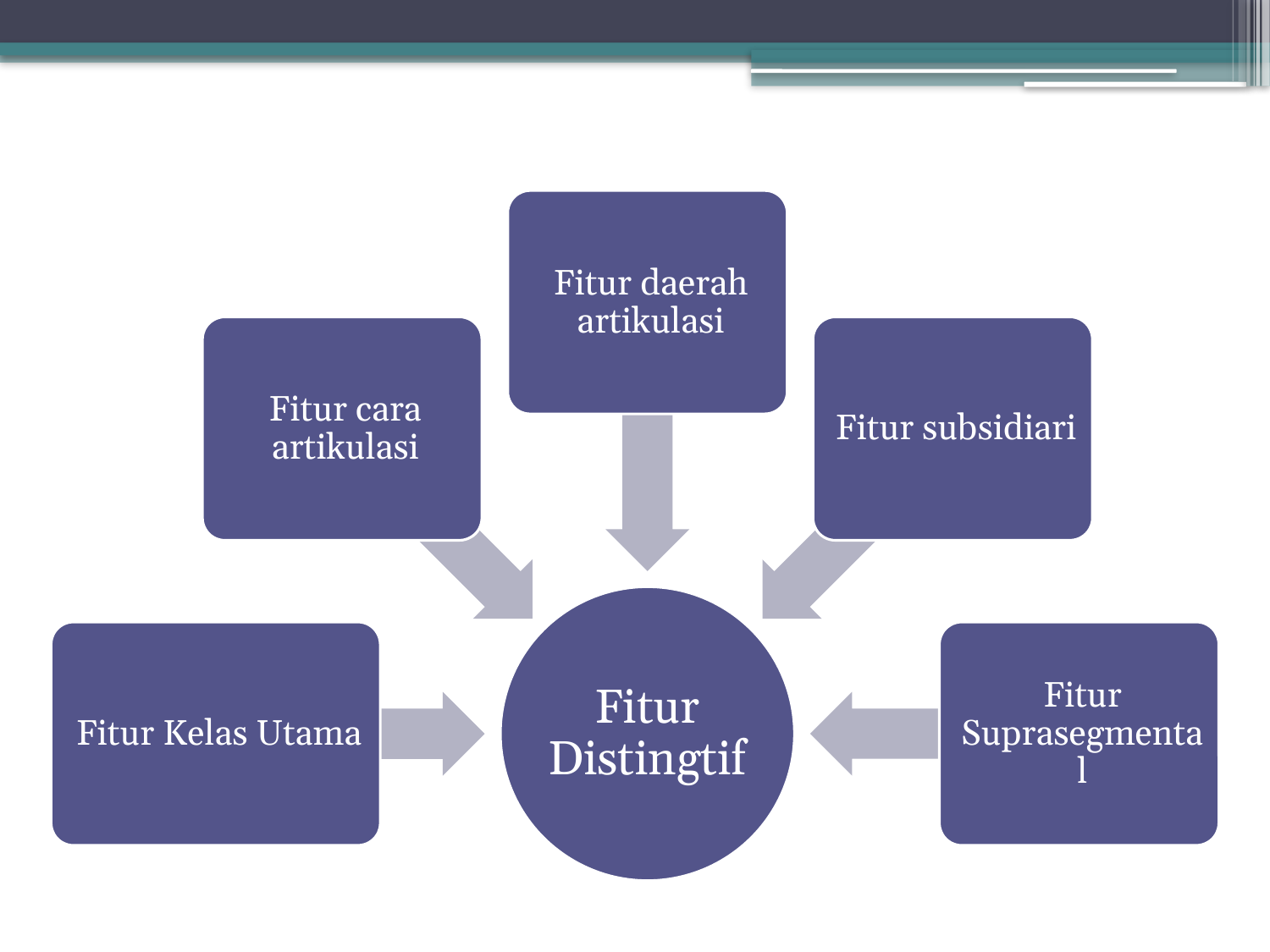

Fitur Distingtif
Fitur Kelas Utama
Fitur cara artikulasi
Fitur daerah artikulasi
Fitur subsidiari
Fitur Suprasegmental
#